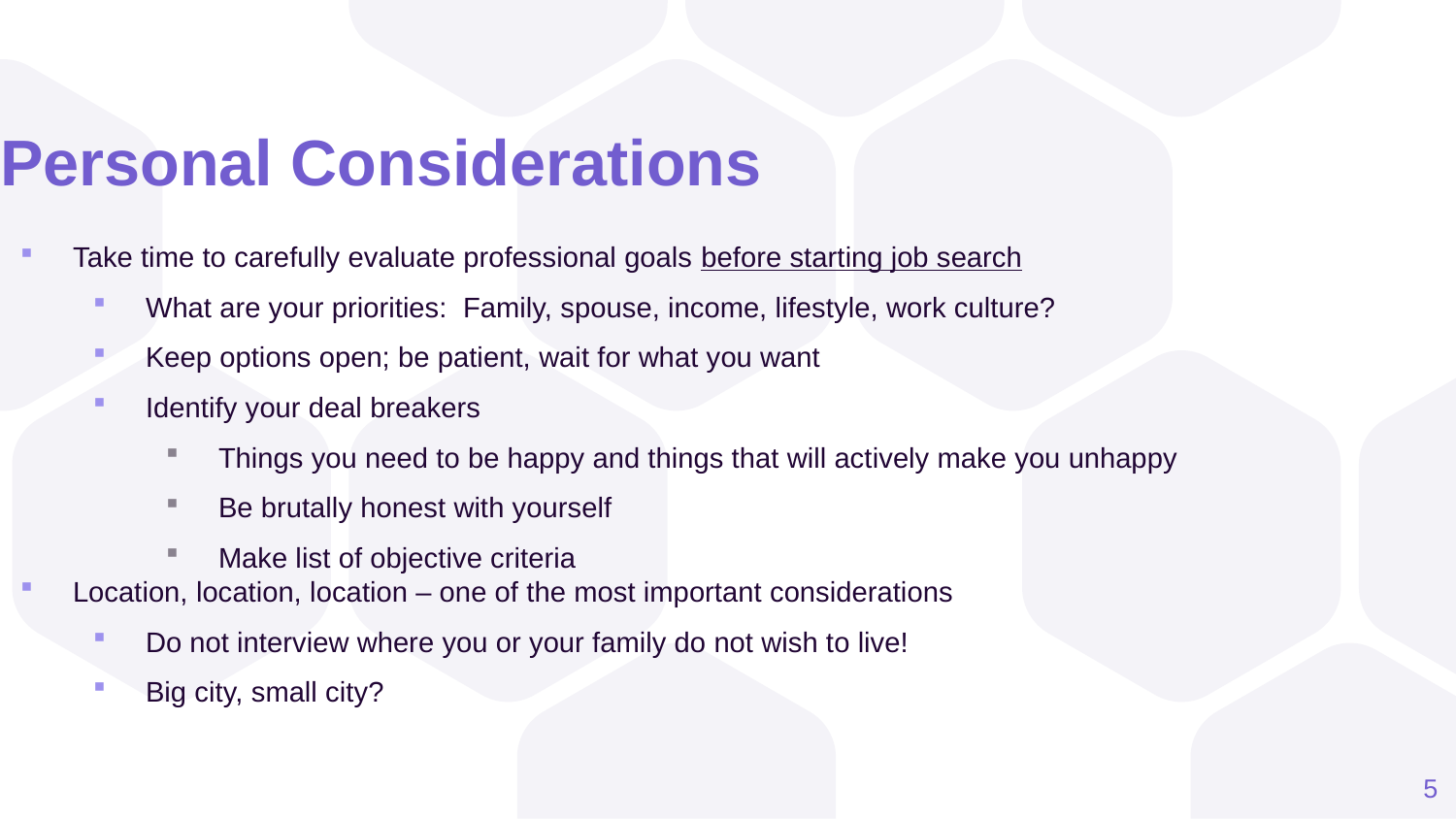

Personal Considerations
Take time to carefully evaluate professional goals before starting job search
What are your priorities:  Family, spouse, income, lifestyle, work culture?
Keep options open; be patient, wait for what you want
Identify your deal breakers
Things you need to be happy and things that will actively make you unhappy
Be brutally honest with yourself
Make list of objective criteria
Location, location, location – one of the most important considerations
Do not interview where you or your family do not wish to live!
Big city, small city?

5